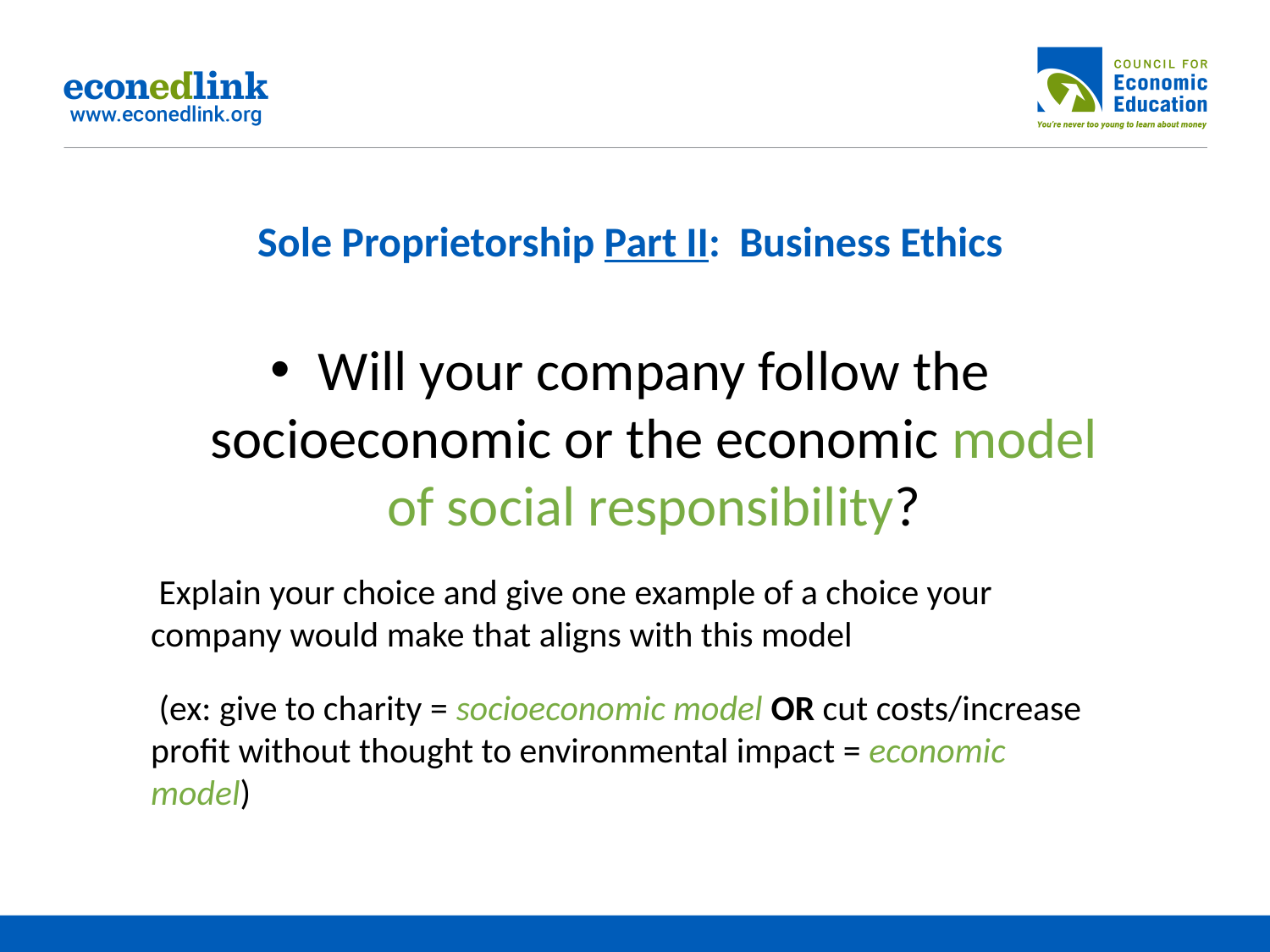

# Sole Proprietorship Part II:  Business Ethics
Will your company follow the socioeconomic or the economic model of social responsibility?
 Explain your choice and give one example of a choice your company would make that aligns with this model
 (ex: give to charity = socioeconomic model OR cut costs/increase profit without thought to environmental impact = economic model)